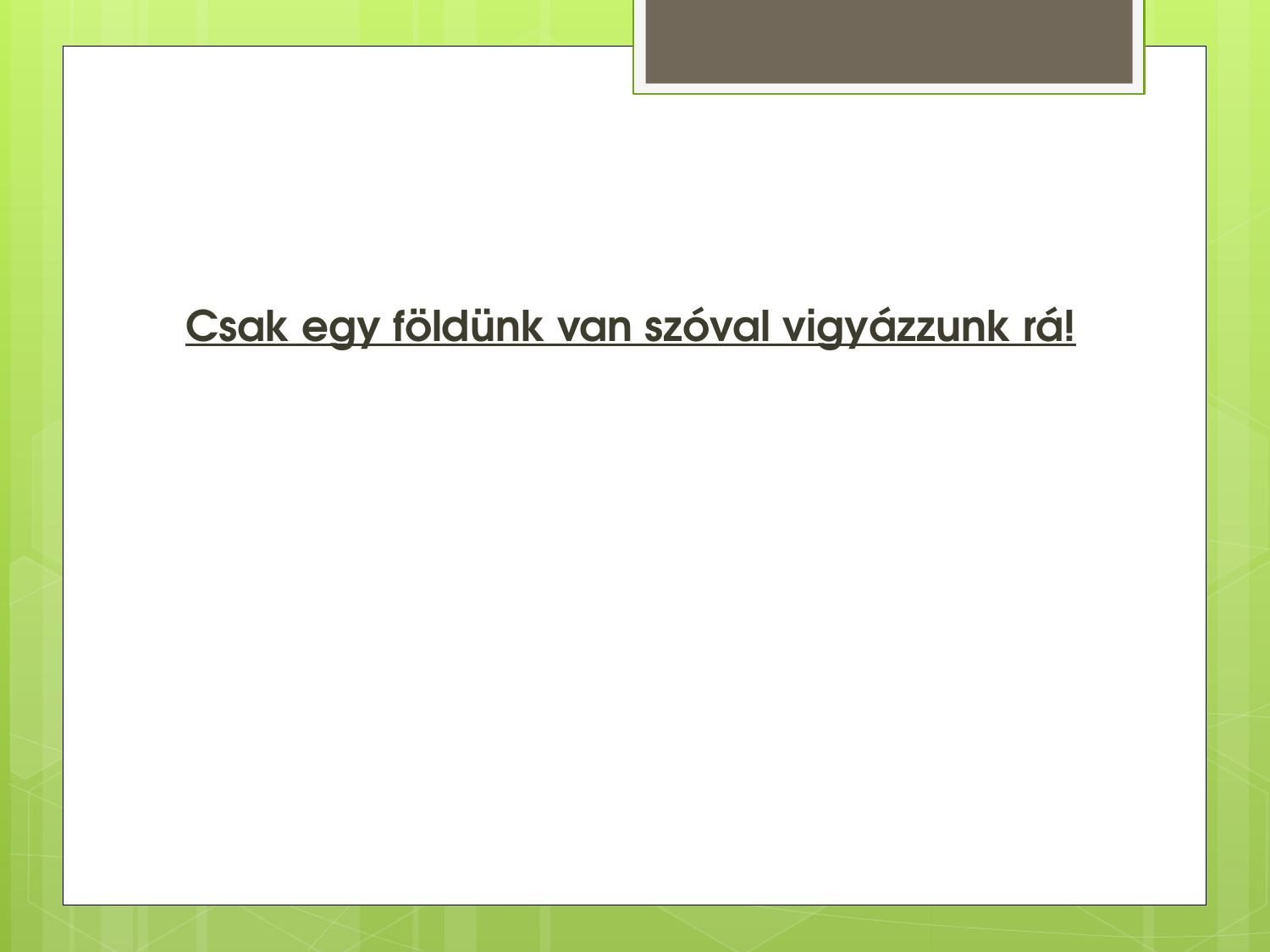

Csak egy földünk van szóval vigyázzunk rá!